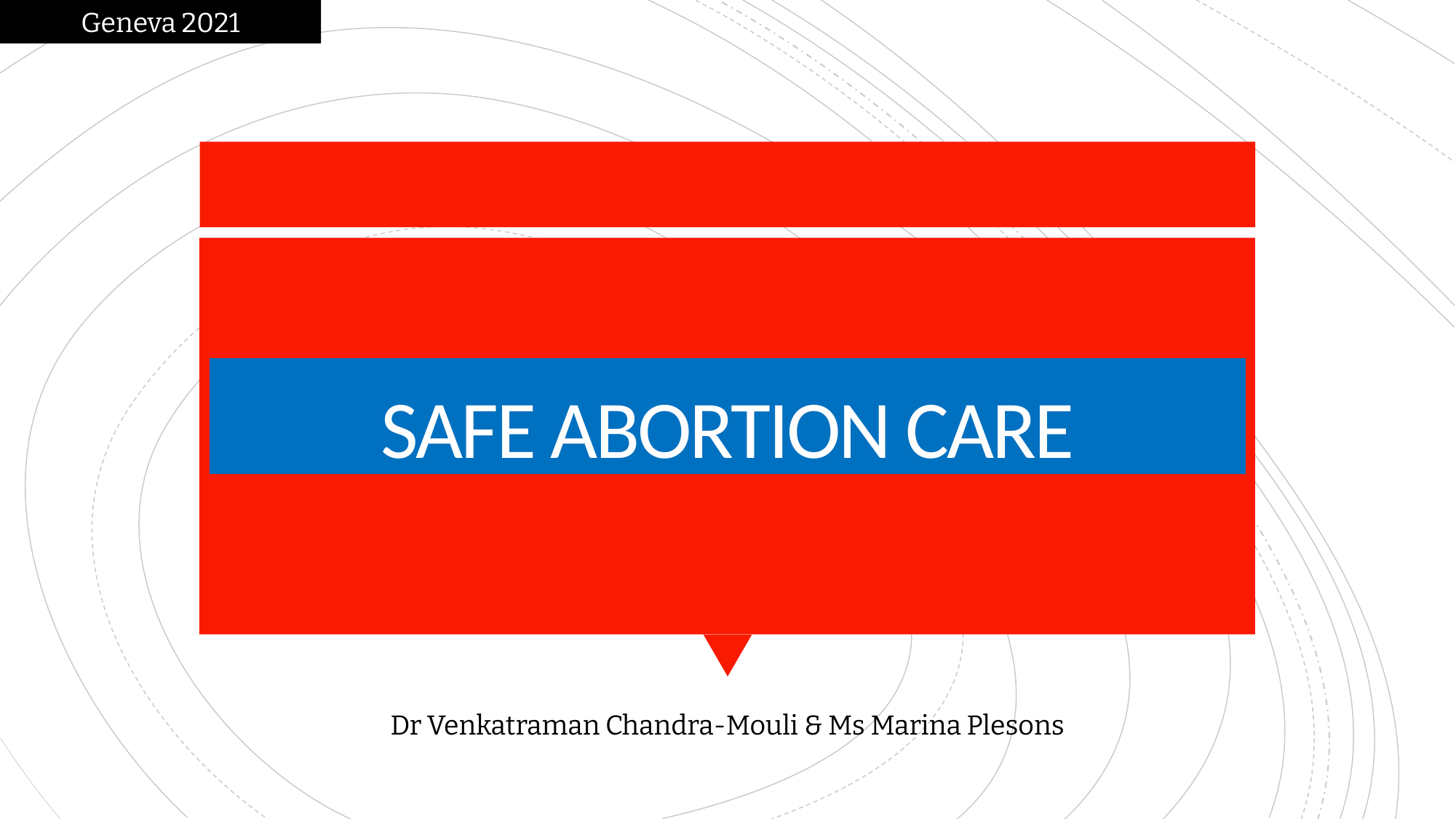

Geneva 2021
# SAFE ABORTION CARE
Dr Venkatraman Chandra-Mouli & Ms Marina Plesons